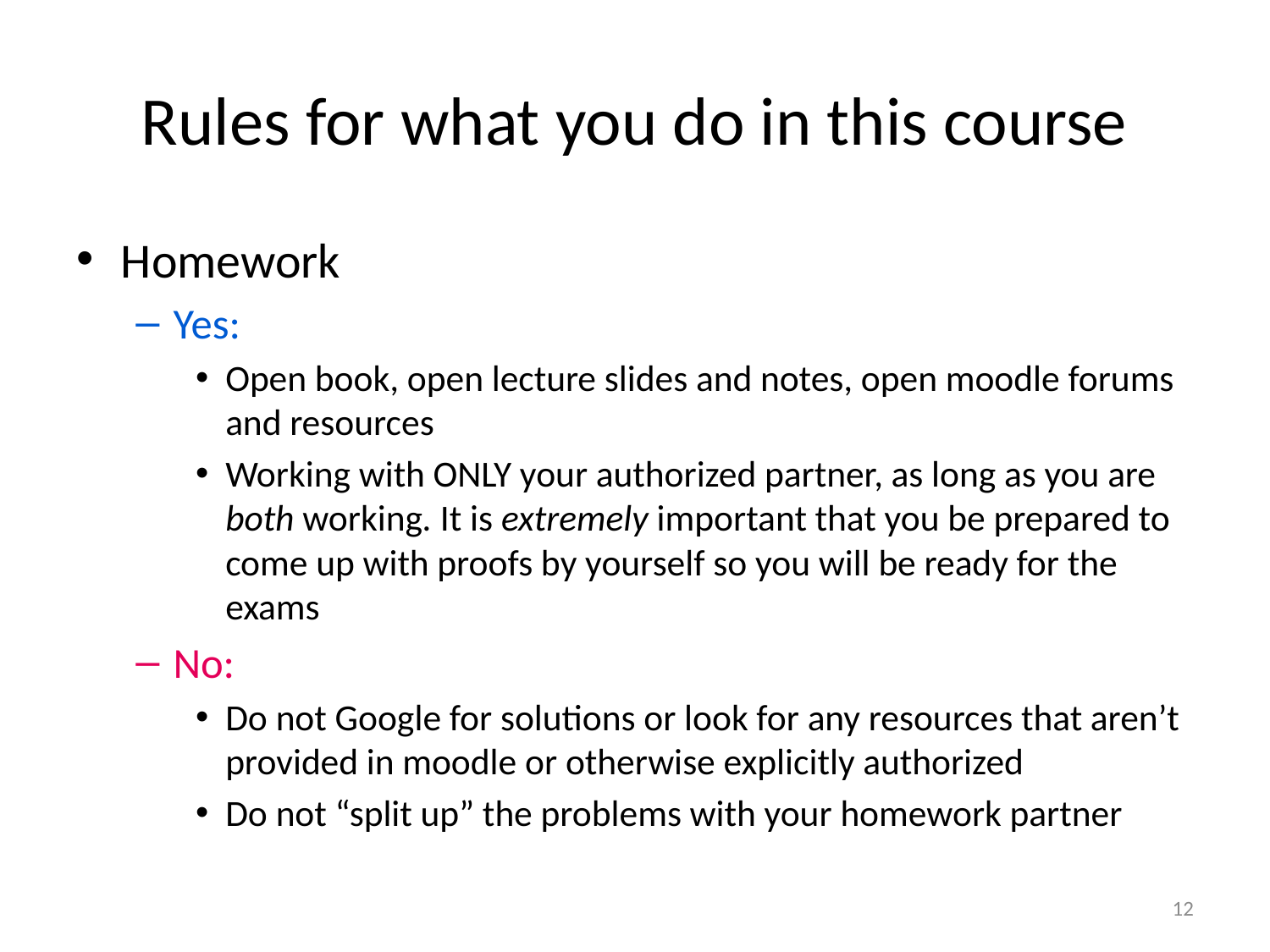

# Rules for what you do in this course
Homework
Yes:
Open book, open lecture slides and notes, open moodle forums and resources
Working with ONLY your authorized partner, as long as you are both working. It is extremely important that you be prepared to come up with proofs by yourself so you will be ready for the exams
No:
Do not Google for solutions or look for any resources that aren’t provided in moodle or otherwise explicitly authorized
Do not “split up” the problems with your homework partner

12